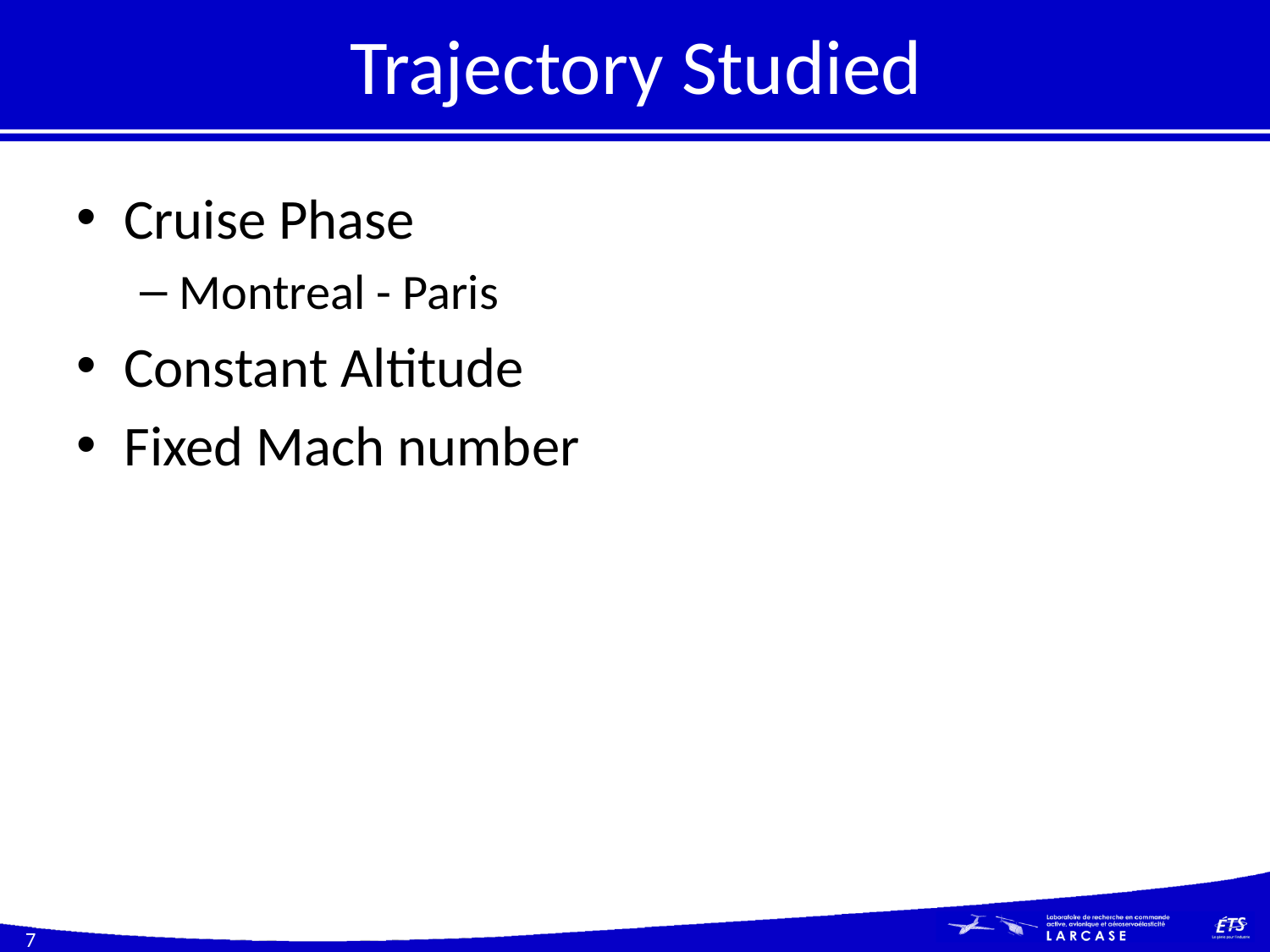

# Trajectory Studied
Cruise Phase
Montreal - Paris
Constant Altitude
Fixed Mach number
7